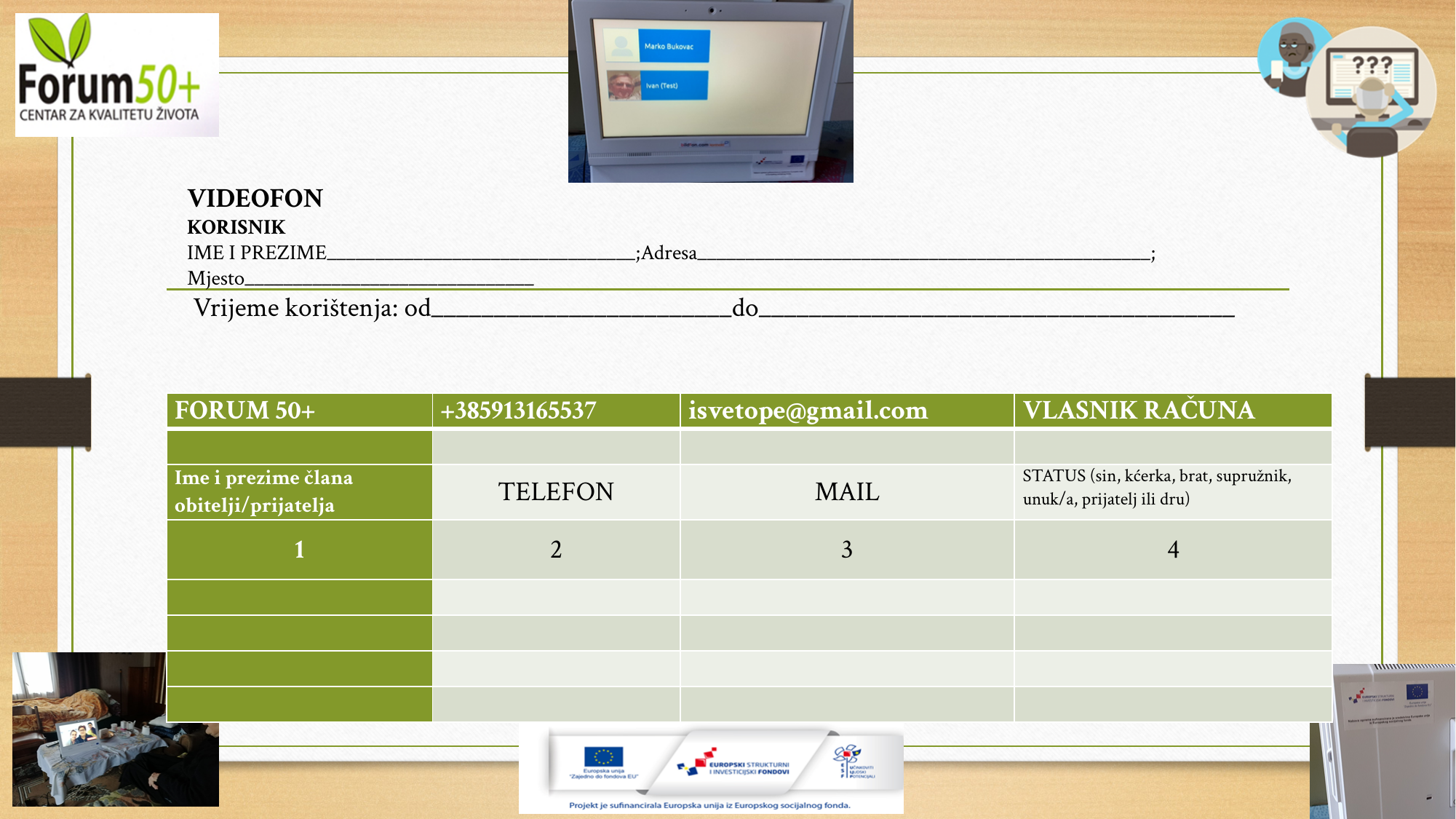

VIDEOFON
KORISNIK
IME I PREZIME________________________________;Adresa_______________________________________________; Mjesto______________________________
 Vrijeme korištenja: od________________________do______________________________________

| FORUM 50+ | +385913165537 | isvetope@gmail.com | VLASNIK RAČUNA |
| --- | --- | --- | --- |
|  |  |  |  |
| Ime i prezime člana obitelji/prijatelja | TELEFON | MAIL | STATUS (sin, kćerka, brat, supružnik, unuk/a, prijatelj ili dru) |
| 1 | 2 | 3 | 4 |
|  |  |  |  |
|  |  |  |  |
|  |  |  |  |
|  |  |  |  |
#